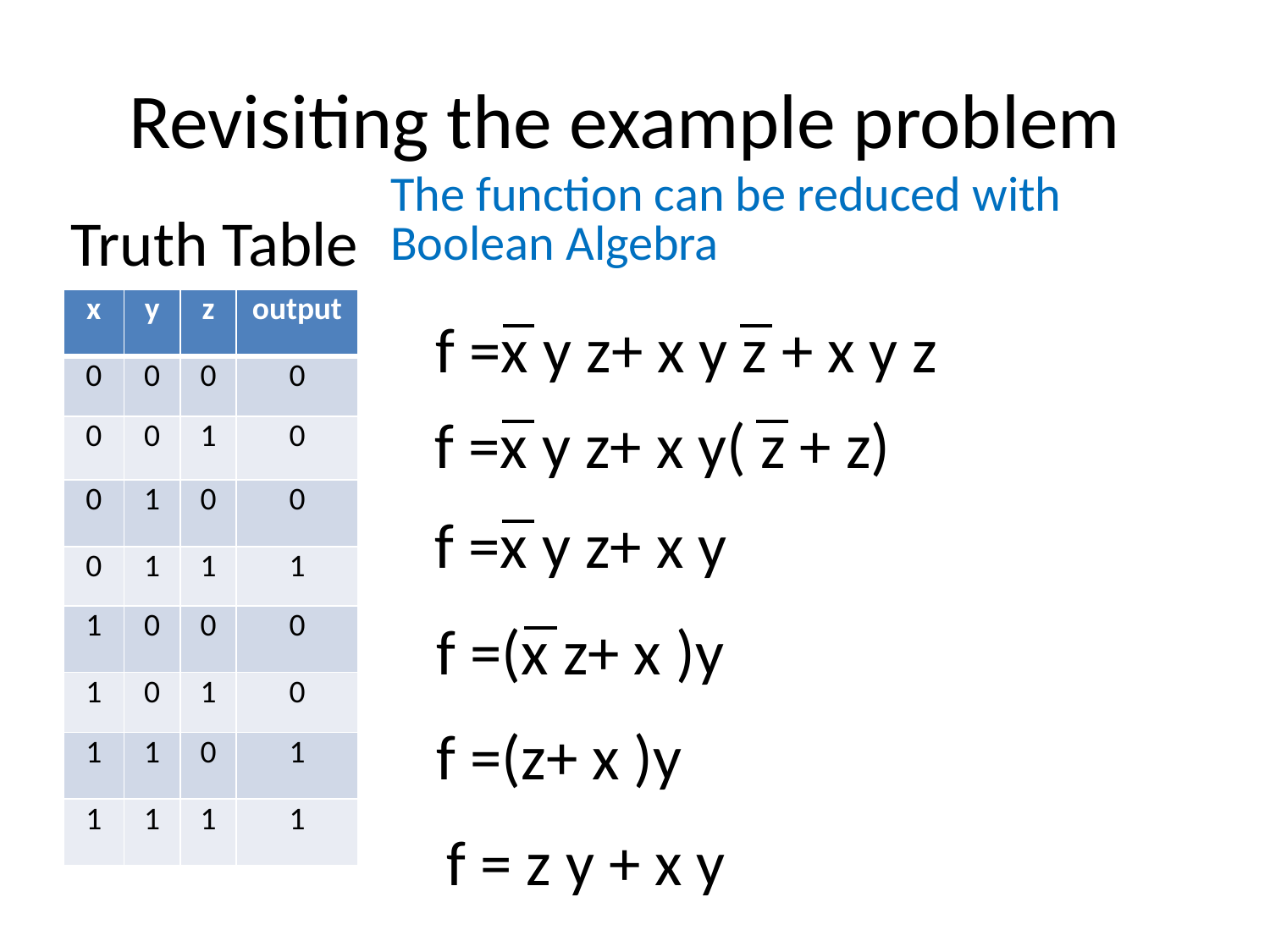

# Revisiting the example problem
The function can be reduced with Boolean Algebra

 Truth Table
| x | y | z | output |
| --- | --- | --- | --- |
| 0 | 0 | 0 | 0 |
| 0 | 0 | 1 | 0 |
| 0 | 1 | 0 | 0 |
| 0 | 1 | 1 | 1 |
| 1 | 0 | 0 | 0 |
| 1 | 0 | 1 | 0 |
| 1 | 1 | 0 | 1 |
| 1 | 1 | 1 | 1 |
f =x y z+ x y z + x y z
f =x y z+ x y( z + z)
f =x y z+ x y
f =(x z+ x )y
f =(z+ x )y
f = z y + x y